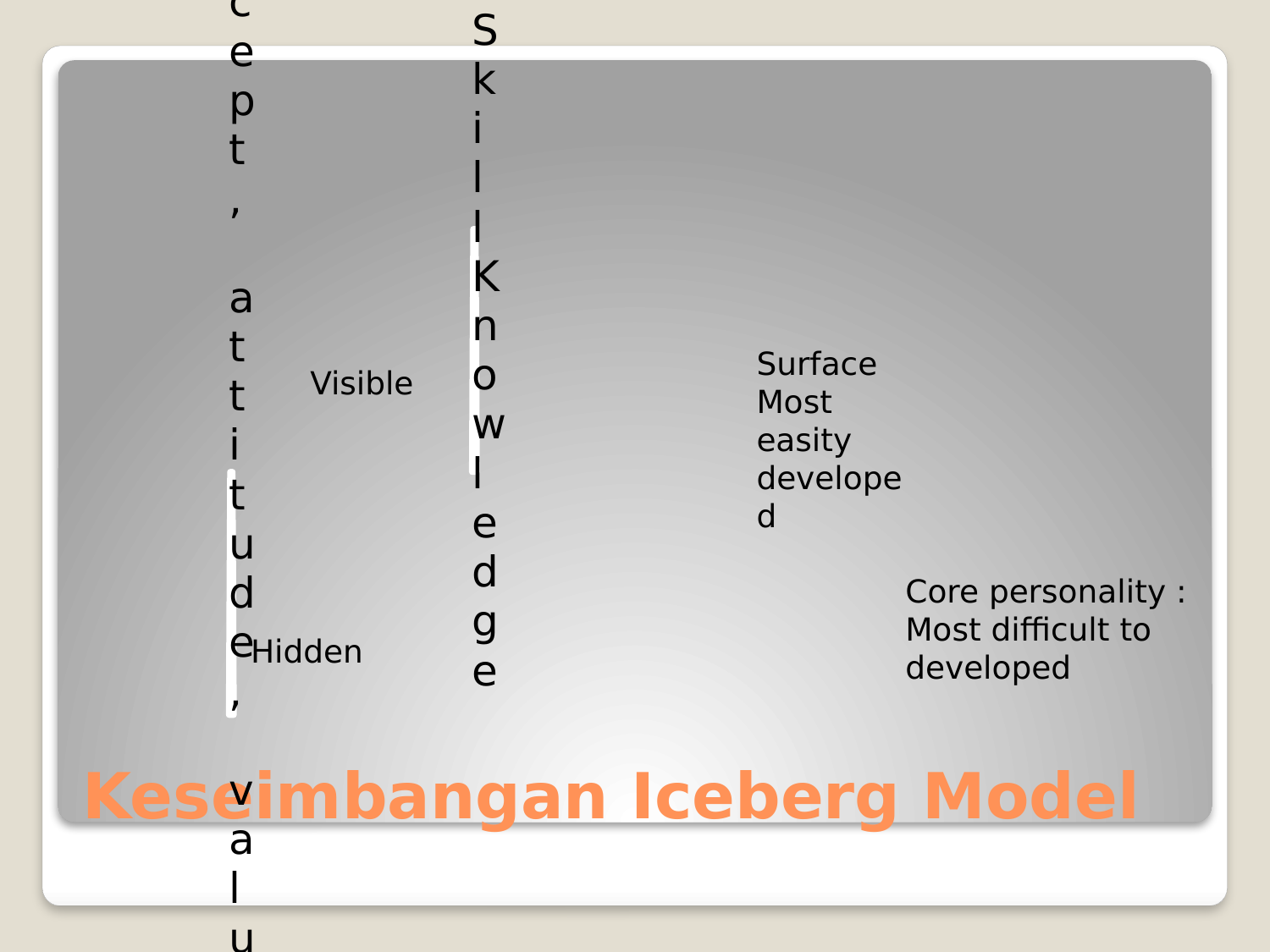

Skill
Knowledge
Surface
Most easity developed
Visible
Core personality :
Most difficult to developed
Hidden
# Keseimbangan Iceberg Model